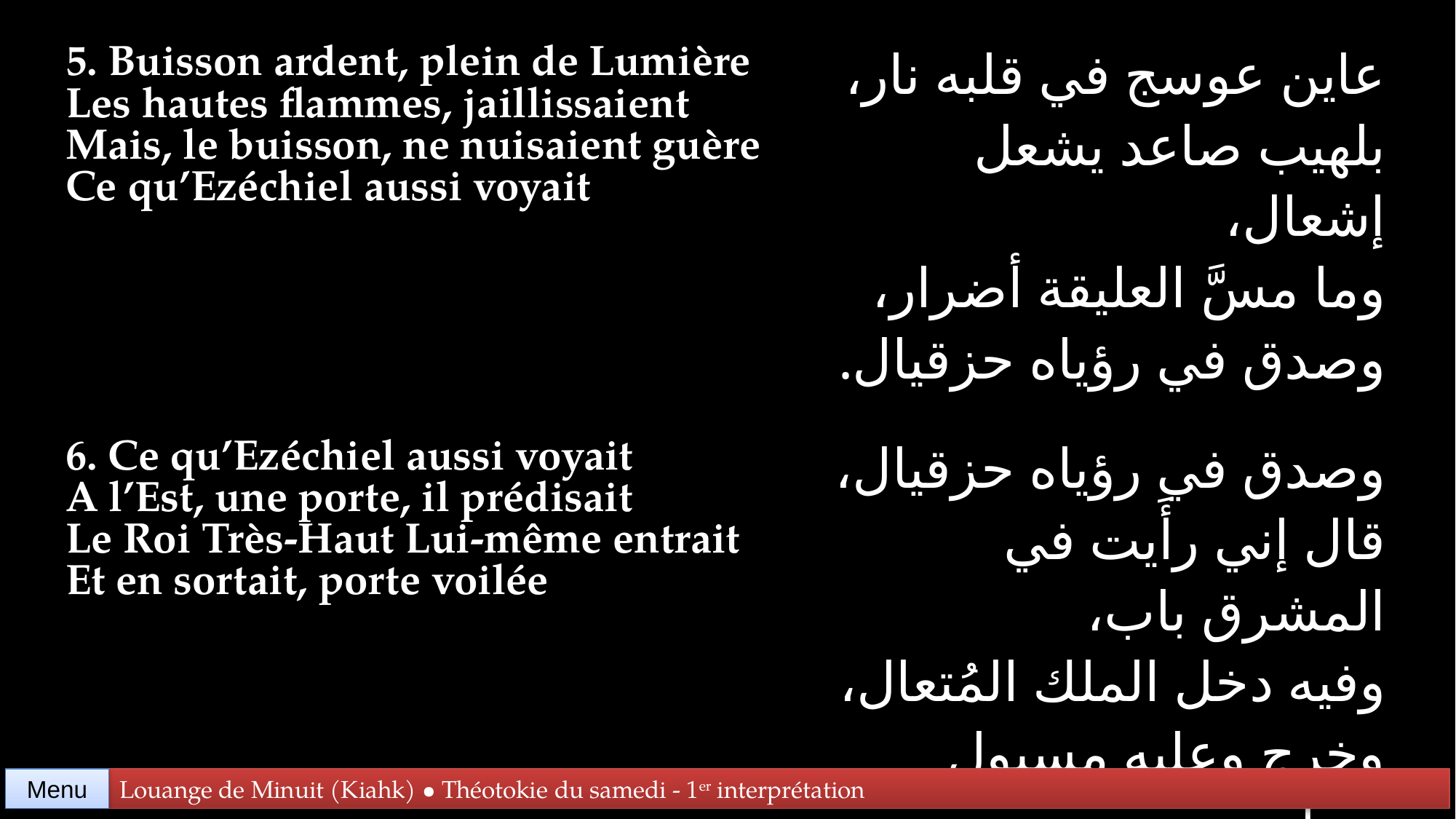

| 5. Buisson ardent, plein de Lumière Les hautes flammes, jaillissaient Mais, le buisson, ne nuisaient guère Ce qu’Ezéchiel aussi voyait | عاين عوسج في قلبه نار، بلهيب صاعد يشعل إشعال، وما مسَّ العليقة أضرار، وصدق في رؤياه حزقيال. |
| --- | --- |
| 6. Ce qu’Ezéchiel aussi voyait A l’Est, une porte, il prédisait Le Roi Très-Haut Lui-même entrait Et en sortait, porte voilée | وصدق في رؤياه حزقيال، قال إني رأَيت في المشرق باب، وفيه دخل الملك المُتعال، وخرج وعليه مسبول حجاب. |
Menu
Louange de Minuit (Kiahk) • Théotokie du samedi - 1er interprétation